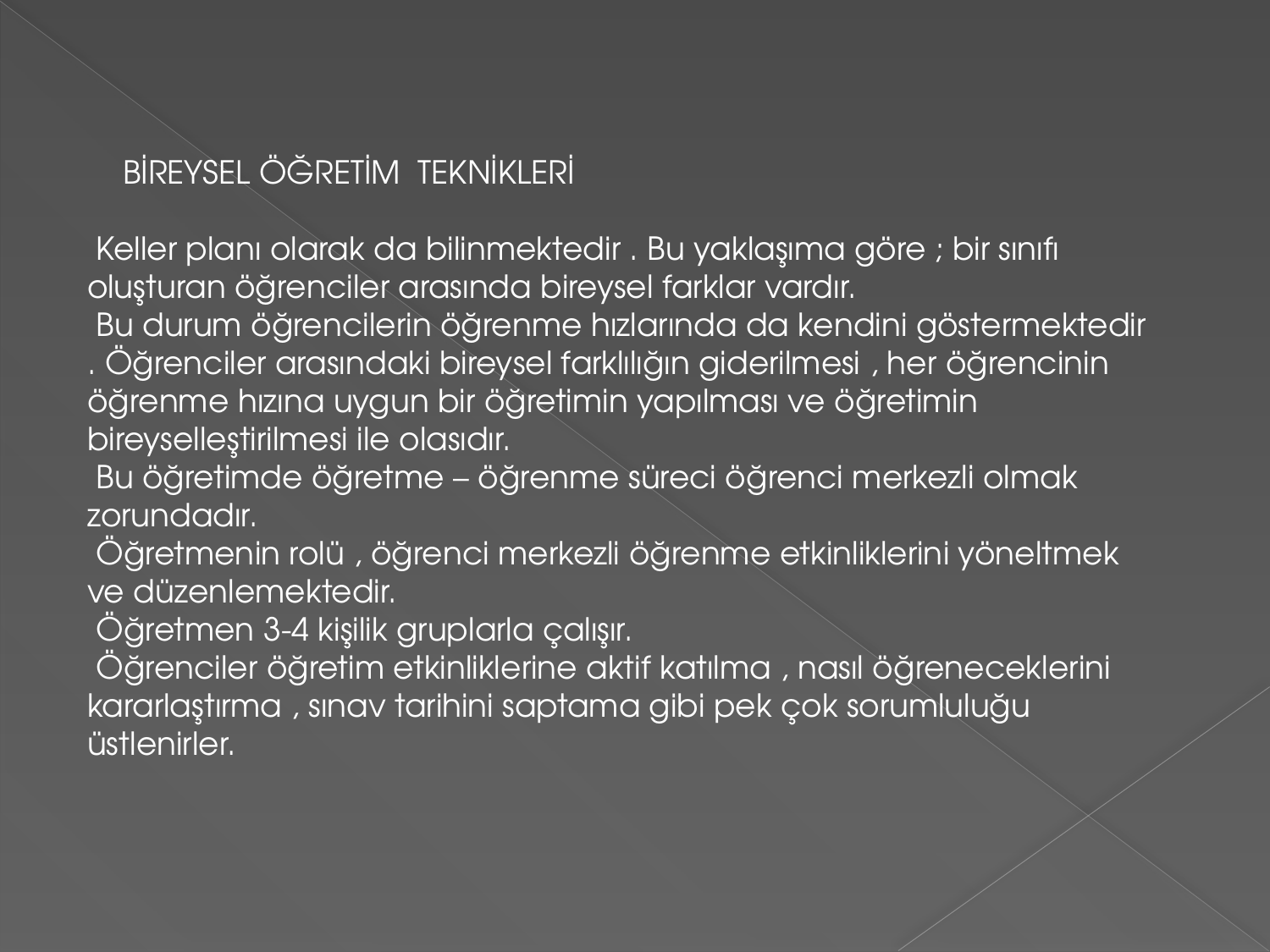

BİREYSEL ÖĞRETİM  TEKNİKLERİ

 Keller planı olarak da bilinmektedir . Bu yaklaşıma göre ; bir sınıfı oluşturan öğrenciler arasında bireysel farklar vardır.
 Bu durum öğrencilerin öğrenme hızlarında da kendini göstermektedir . Öğrenciler arasındaki bireysel farklılığın giderilmesi , her öğrencinin öğrenme hızına uygun bir öğretimin yapılması ve öğretimin bireyselleştirilmesi ile olasıdır.
 Bu öğretimde öğretme – öğrenme süreci öğrenci merkezli olmak zorundadır.
 Öğretmenin rolü , öğrenci merkezli öğrenme etkinliklerini yöneltmek ve düzenlemektedir.
 Öğretmen 3-4 kişilik gruplarla çalışır.
 Öğrenciler öğretim etkinliklerine aktif katılma , nasıl öğreneceklerini kararlaştırma , sınav tarihini saptama gibi pek çok sorumluluğu üstlenirler.